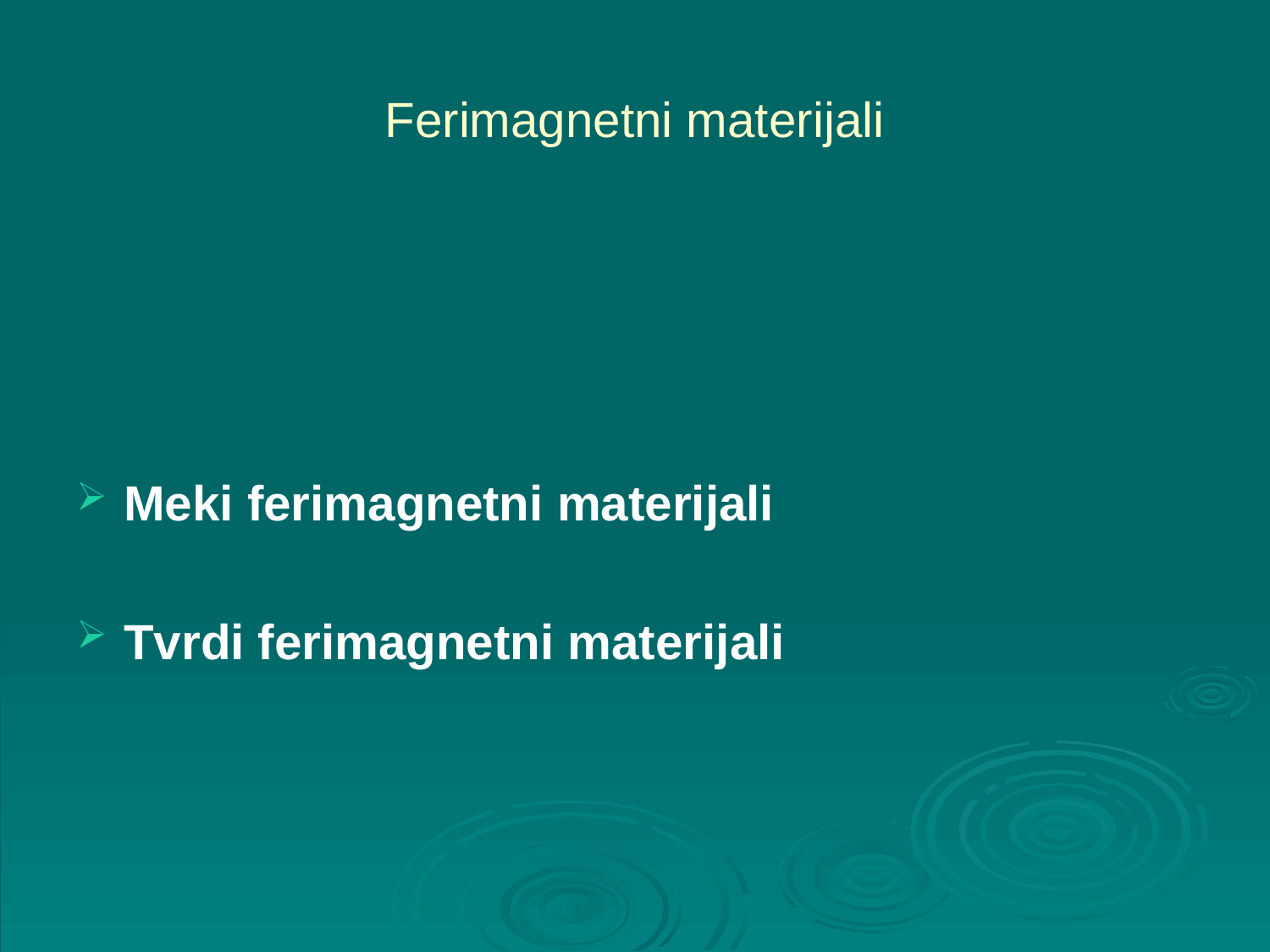

# Ferimagnetni materijali
Meki ferimagnetni materijali

Tvrdi ferimagnetni materijali